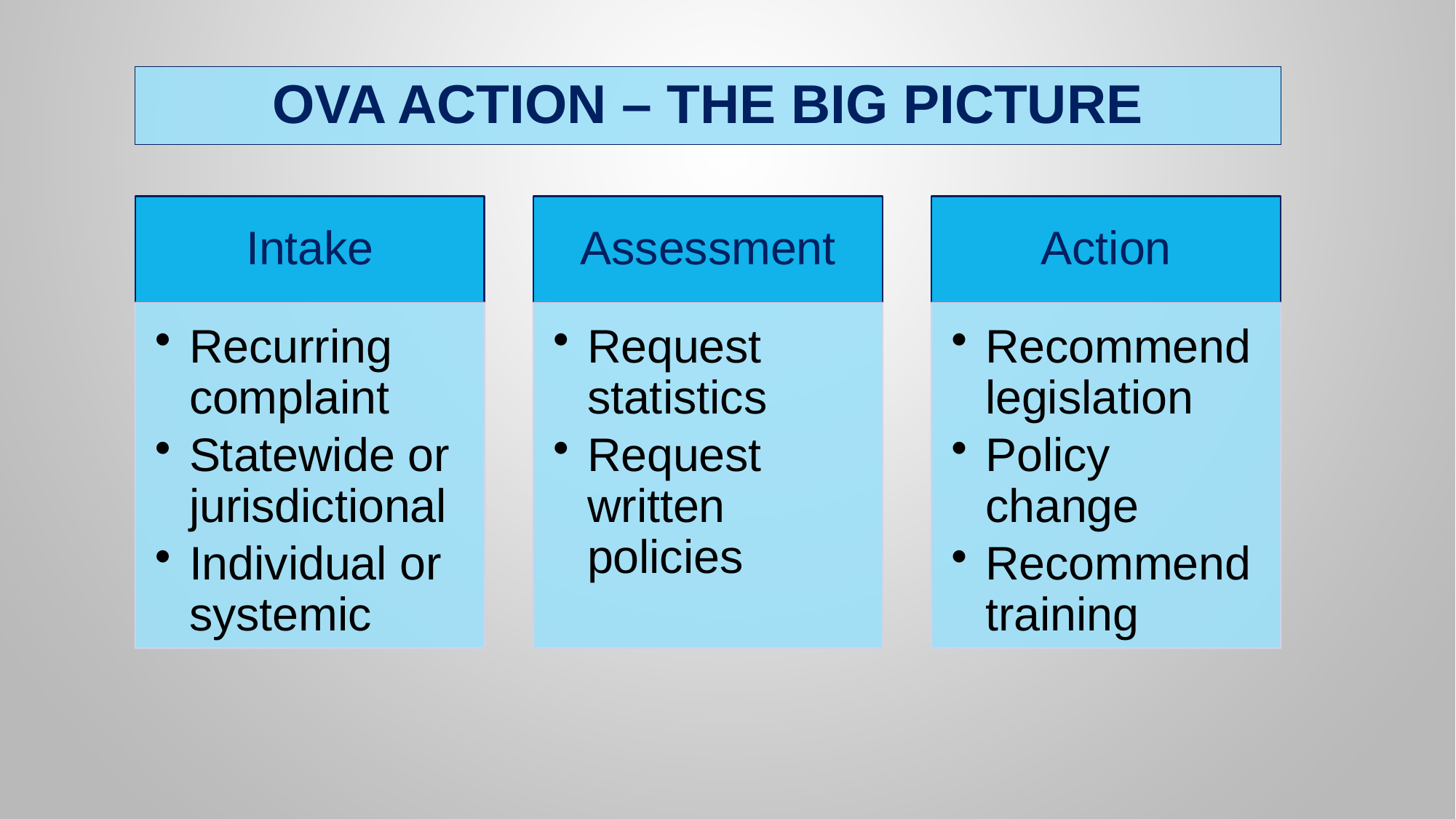

# OVA Action – The Big Picture
Intake
Recurring complaint
Statewide or jurisdictional
Individual or systemic
Assessment
Request statistics
Request written policies
Action
Recommend legislation
Policy change
Recommend training